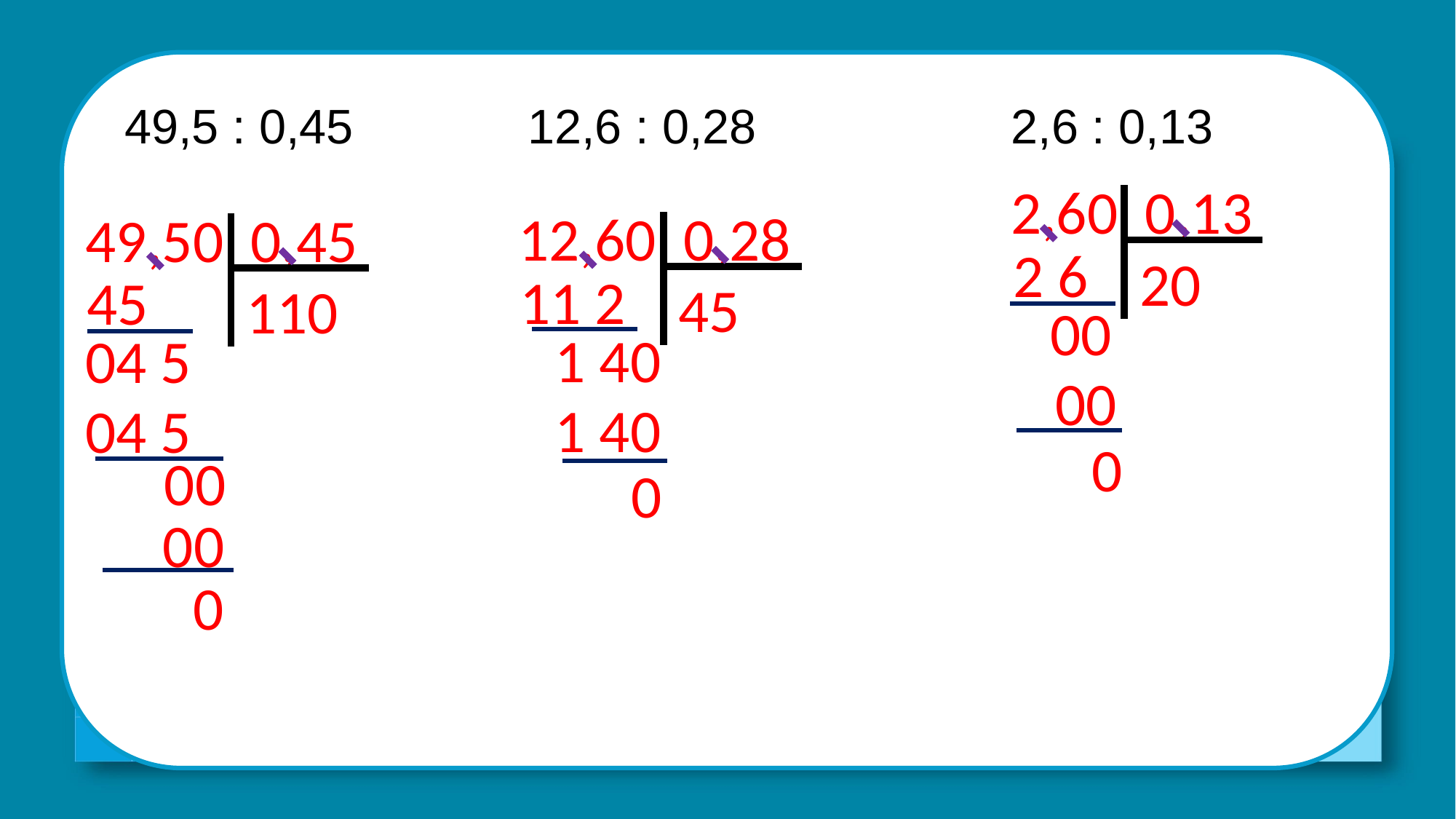

49,5 : 0,45             12,6 : 0,28                   2,6 : 0,13
2,60  0,13
12,60  0,28
49,50  0,45
2 6
20
11 2
45
45
110
00
1 40
04 5
00
1 40
04 5
0
00
0
00
0